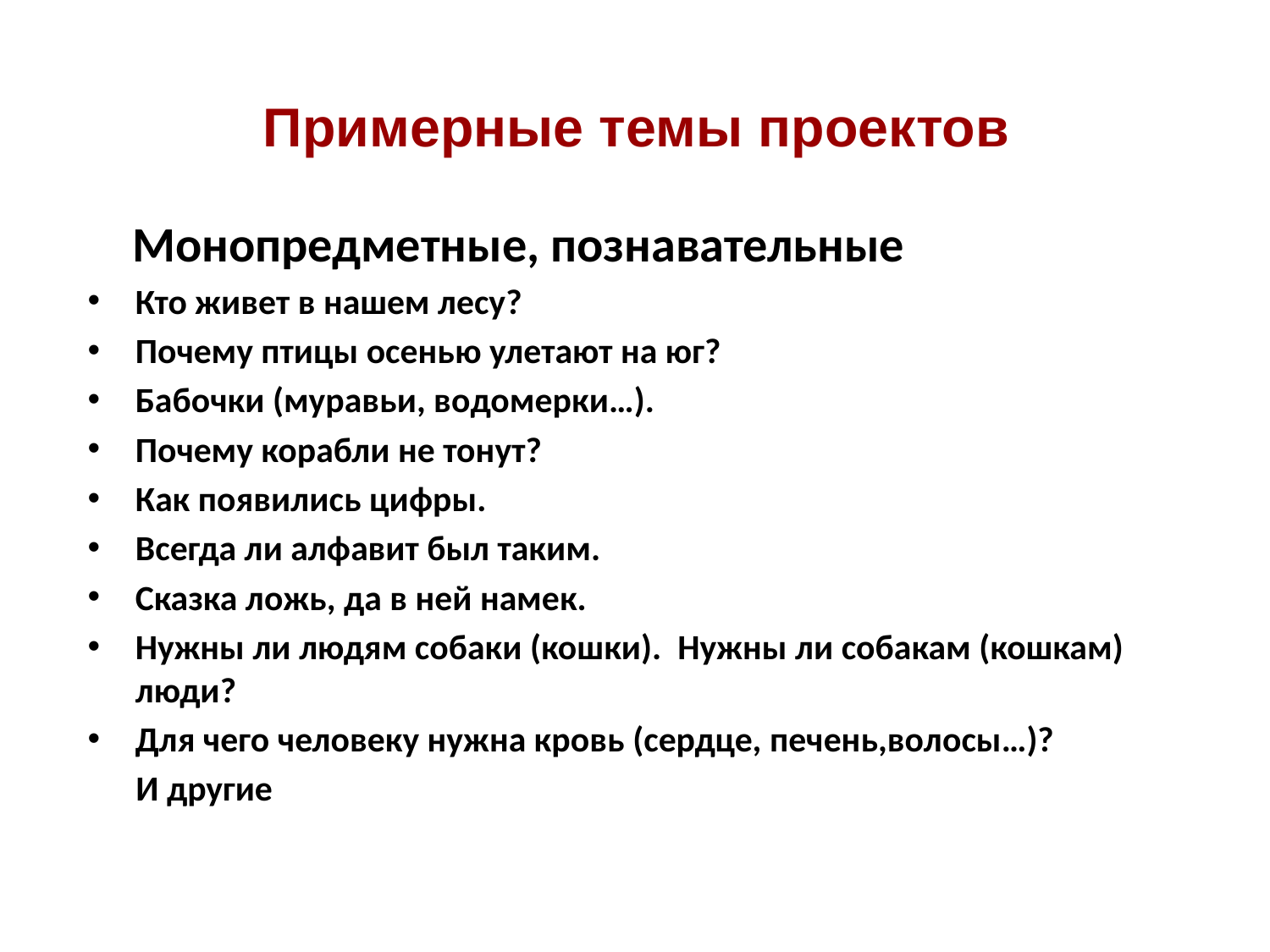

# Примерные темы проектов
    Монопредметные, познавательные
Кто живет в нашем лесу?
Почему птицы осенью улетают на юг?
Бабочки (муравьи, водомерки…).
Почему корабли не тонут?
Как появились цифры.
Всегда ли алфавит был таким.
Сказка ложь, да в ней намек.
Нужны ли людям собаки (кошки).  Нужны ли собакам (кошкам) люди?
Для чего человеку нужна кровь (сердце, печень,волосы…)?
      И другие